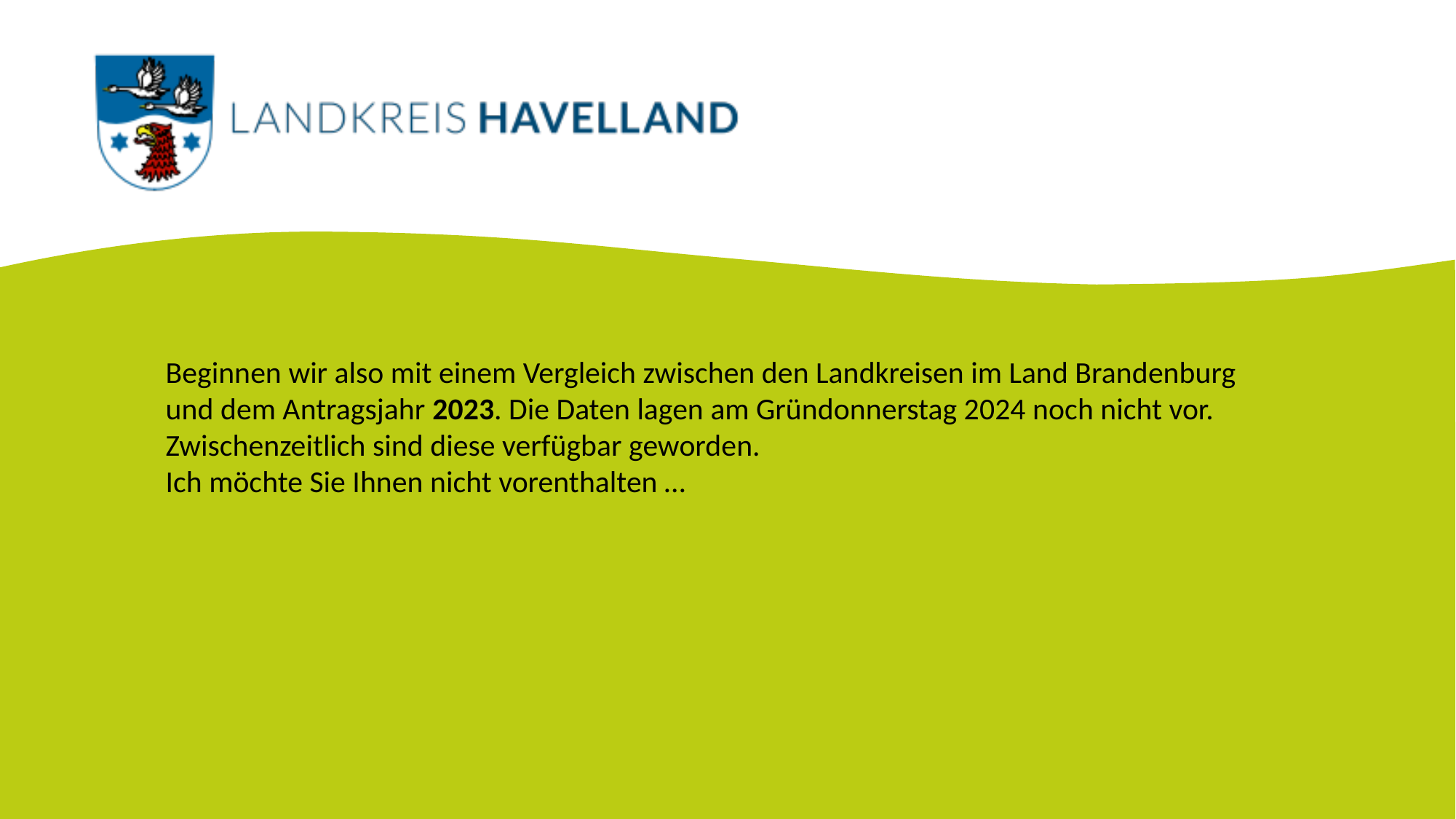

Beginnen wir also mit einem Vergleich zwischen den Landkreisen im Land Brandenburg und dem Antragsjahr 2023. Die Daten lagen am Gründonnerstag 2024 noch nicht vor. Zwischenzeitlich sind diese verfügbar geworden.
Ich möchte Sie Ihnen nicht vorenthalten …